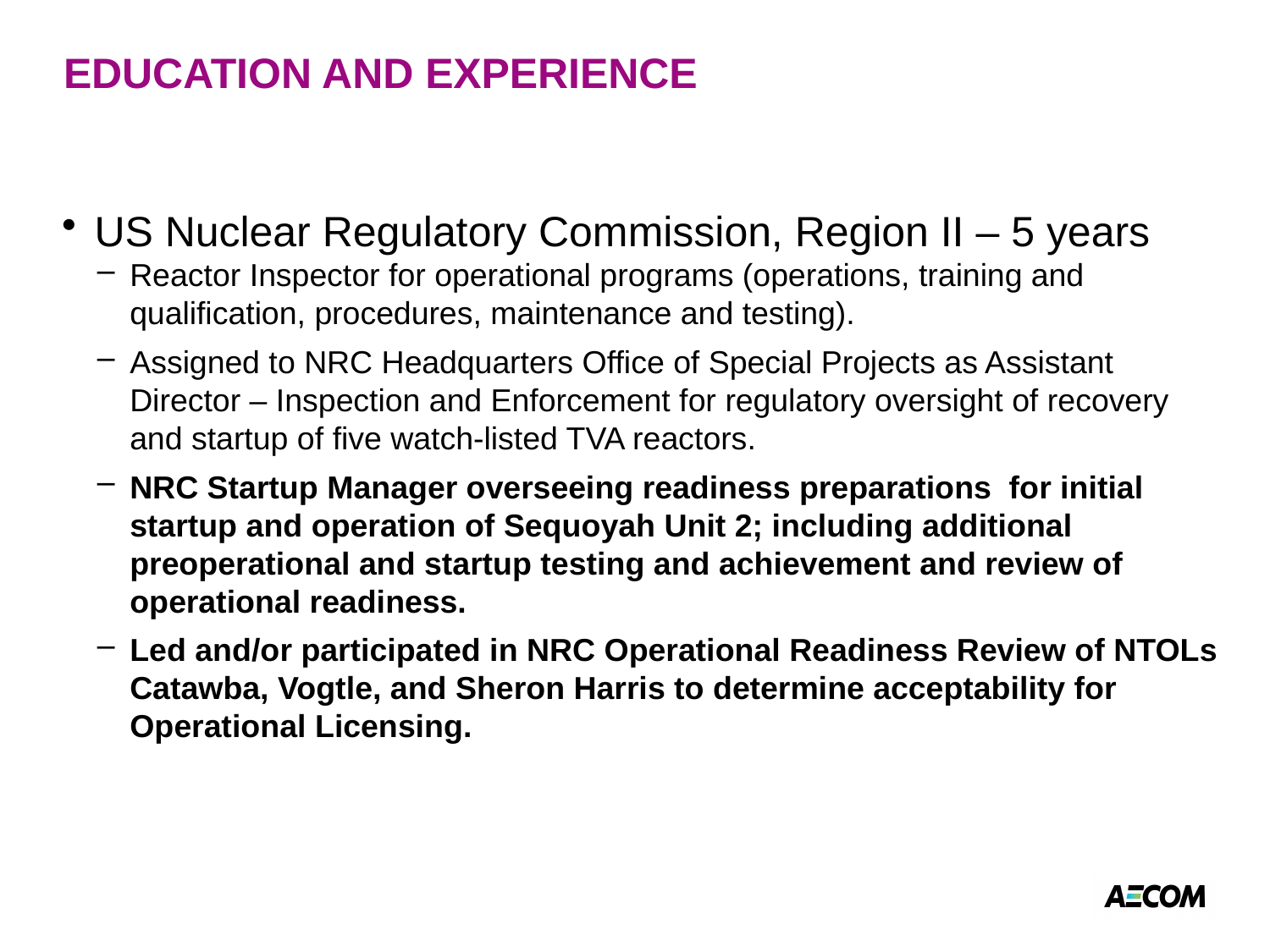

# EDUCATION AND EXPERIENCE

US Nuclear Regulatory Commission, Region II – 5 years
Reactor Inspector for operational programs (operations, training and qualification, procedures, maintenance and testing).
Assigned to NRC Headquarters Office of Special Projects as Assistant Director – Inspection and Enforcement for regulatory oversight of recovery and startup of five watch-listed TVA reactors.
NRC Startup Manager overseeing readiness preparations  for initial startup and operation of Sequoyah Unit 2; including additional preoperational and startup testing and achievement and review of operational readiness.
Led and/or participated in NRC Operational Readiness Review of NTOLs Catawba, Vogtle, and Sheron Harris to determine acceptability for Operational Licensing.